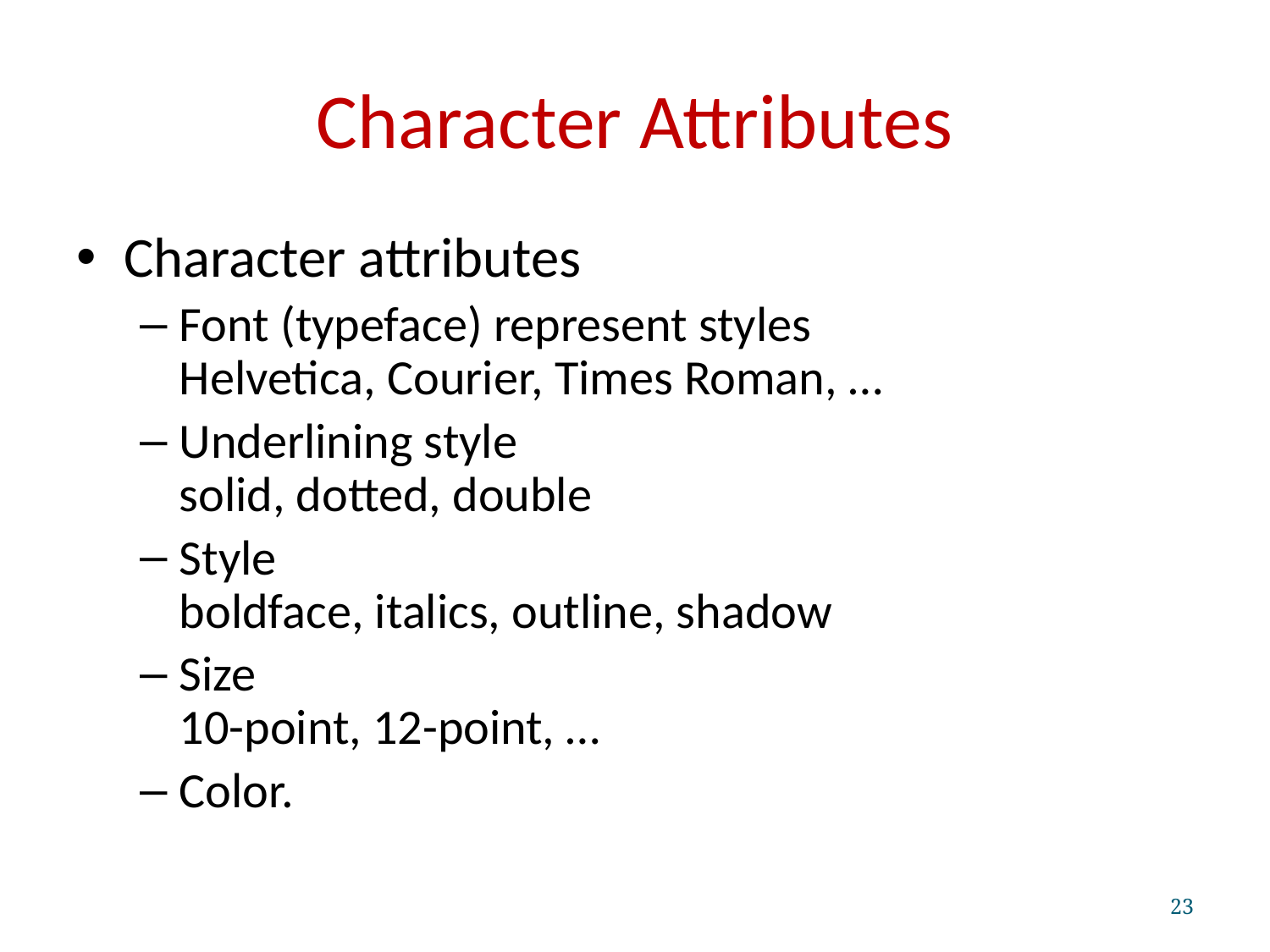

# Character Attributes
Character attributes
Font (typeface) represent styles
Helvetica, Courier, Times Roman, …
Underlining style
solid, dotted, double
Style
boldface, italics, outline, shadow
Size
10-point, 12-point, …
Color.

23